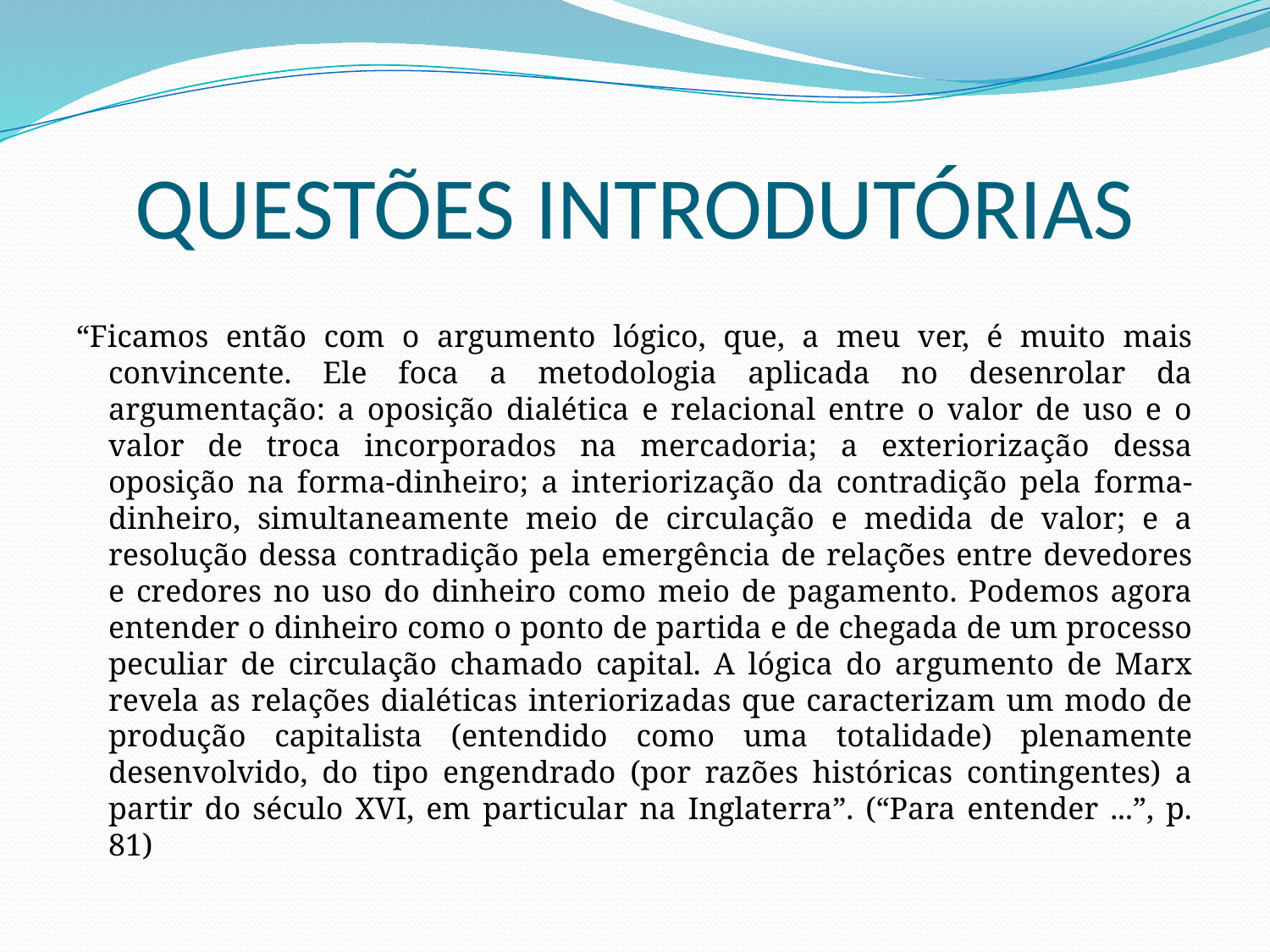

# QUESTÕES INTRODUTÓRIAS

“Ficamos então com o argumento lógico, que, a meu ver, é muito mais convincente. Ele foca a metodologia aplicada no desenrolar da argumentação: a oposição dialética e relacional entre o valor de uso e o valor de troca incorporados na mercadoria; a exteriorização dessa oposição na forma-dinheiro; a interiorização da contradição pela forma-dinheiro, simultaneamente meio de circulação e medida de valor; e a resolução dessa contradição pela emergência de relações entre devedores e credores no uso do dinheiro como meio de pagamento. Podemos agora entender o dinheiro como o ponto de partida e de chegada de um processo peculiar de circulação chamado capital. A lógica do argumento de Marx revela as relações dialéticas interiorizadas que caracterizam um modo de produção capitalista (entendido como uma totalidade) plenamente desenvolvido, do tipo engendrado (por razões históricas contingentes) a partir do século XVI, em particular na Inglaterra”. (“Para entender ...”, p. 81)